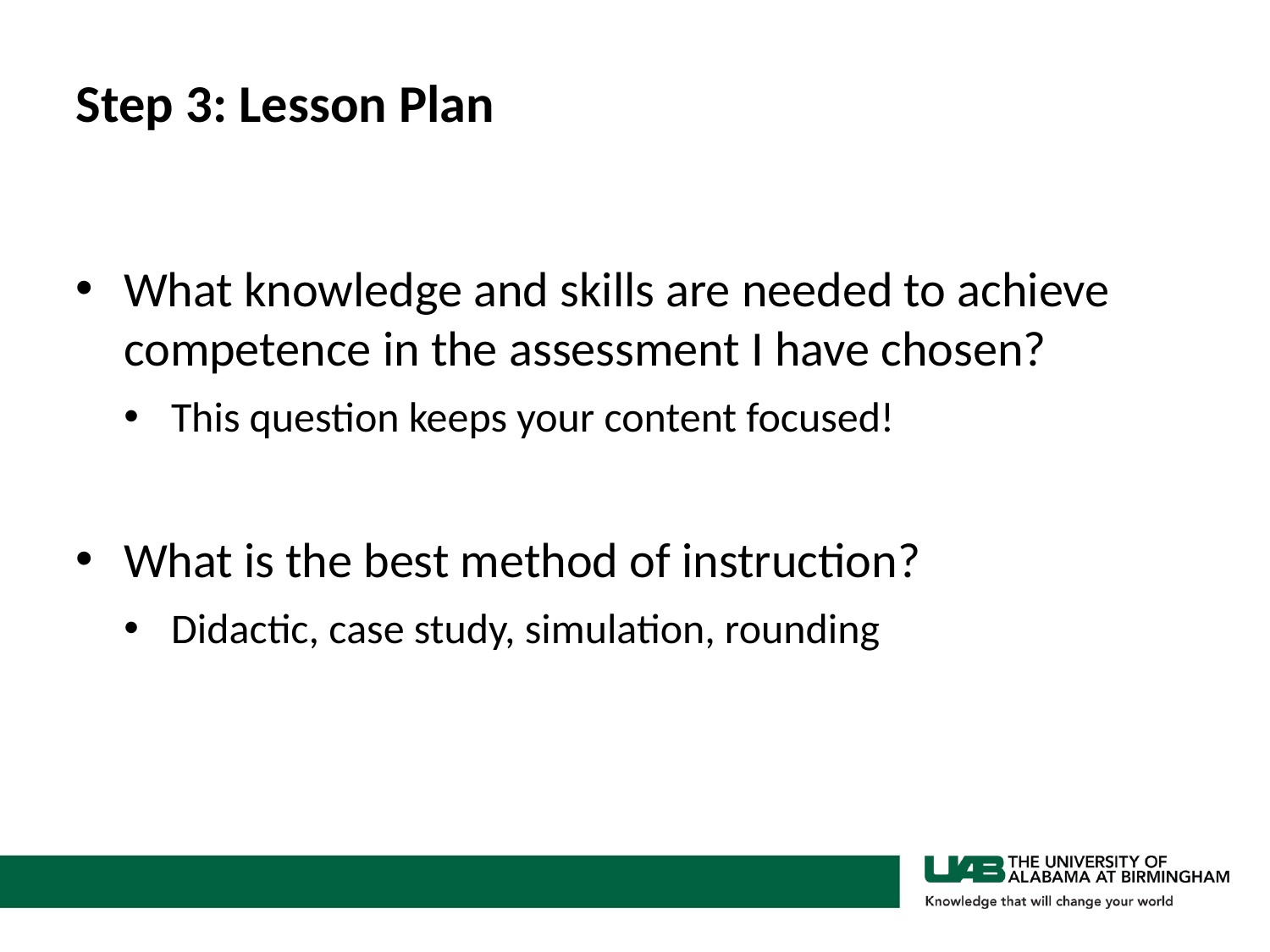

# Step 3: Lesson Plan
What knowledge and skills are needed to achieve competence in the assessment I have chosen?
This question keeps your content focused!

What is the best method of instruction?
Didactic, case study, simulation, rounding